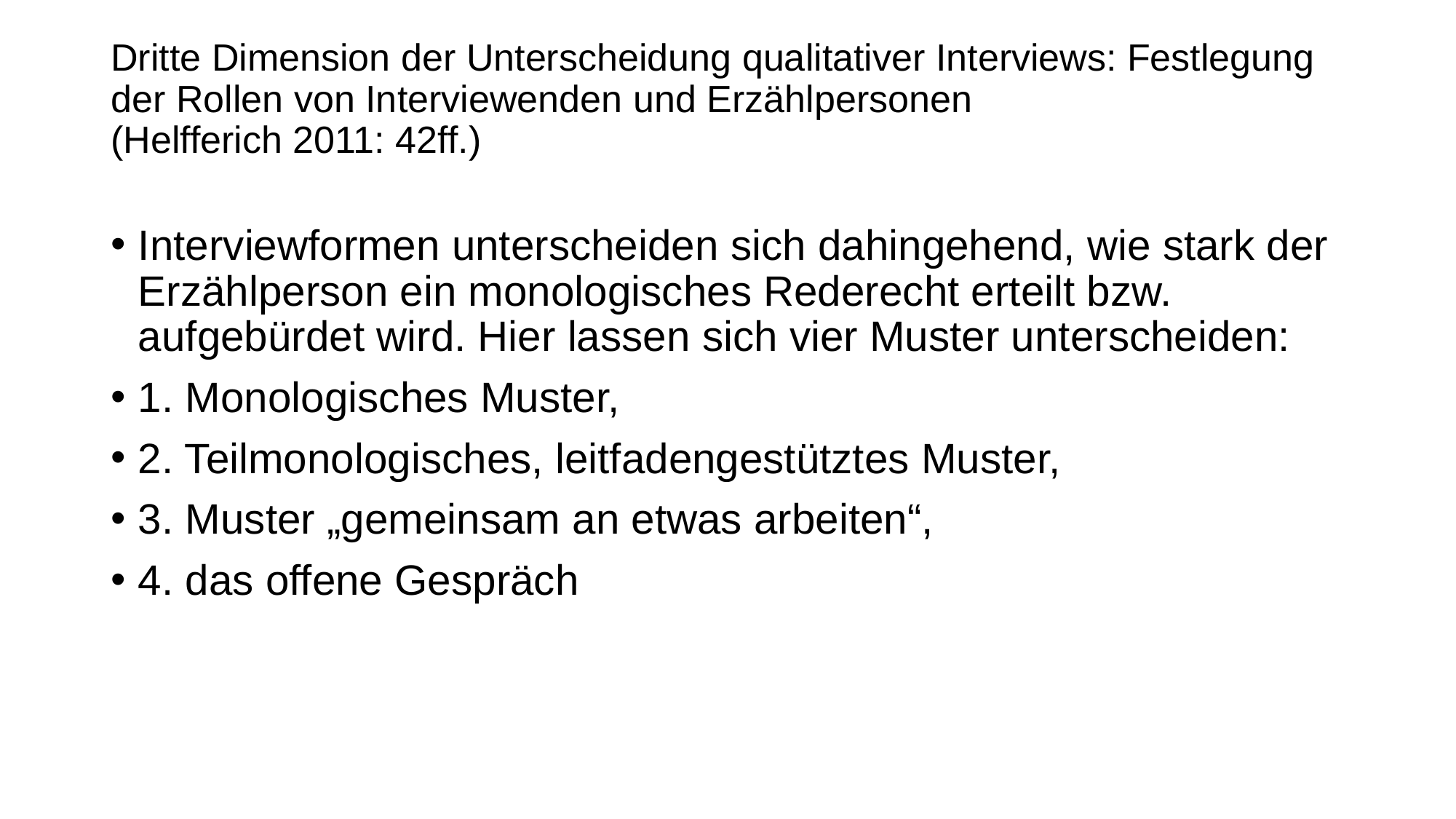

# Dritte Dimension der Unterscheidung qualitativer Interviews: Festlegung der Rollen von Interviewenden und Erzählpersonen (Helfferich 2011: 42ff.)
Interviewformen unterscheiden sich dahingehend, wie stark der Erzählperson ein monologisches Rederecht erteilt bzw. aufgebürdet wird. Hier lassen sich vier Muster unterscheiden:
1. Monologisches Muster,
2. Teilmonologisches, leitfadengestütztes Muster,
3. Muster „gemeinsam an etwas arbeiten“,
4. das offene Gespräch